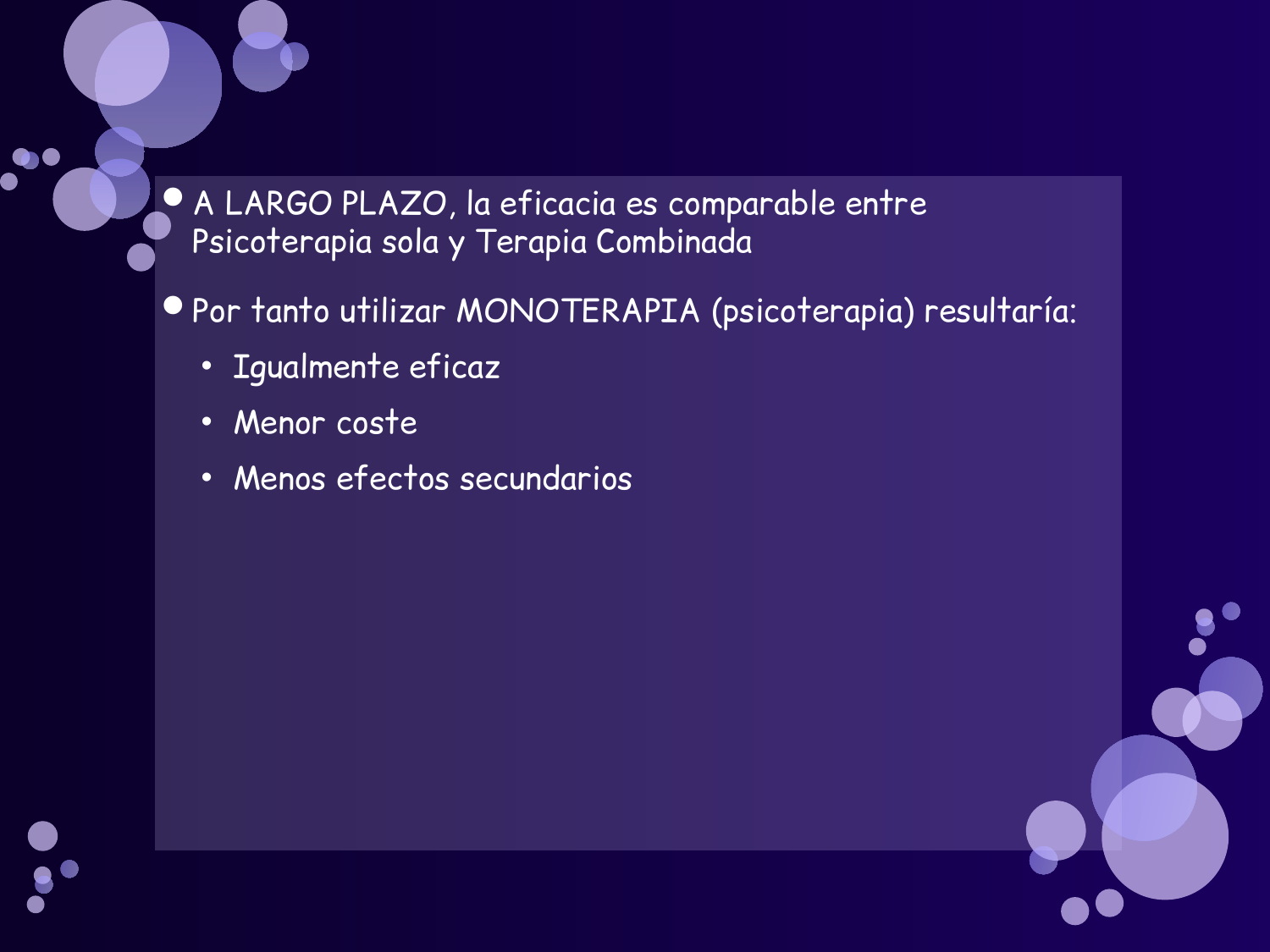

A LARGO PLAZO, la eficacia es comparable entre Psicoterapia sola y Terapia Combinada
Por tanto utilizar MONOTERAPIA (psicoterapia) resultaría:
Igualmente eficaz
Menor coste
Menos efectos secundarios